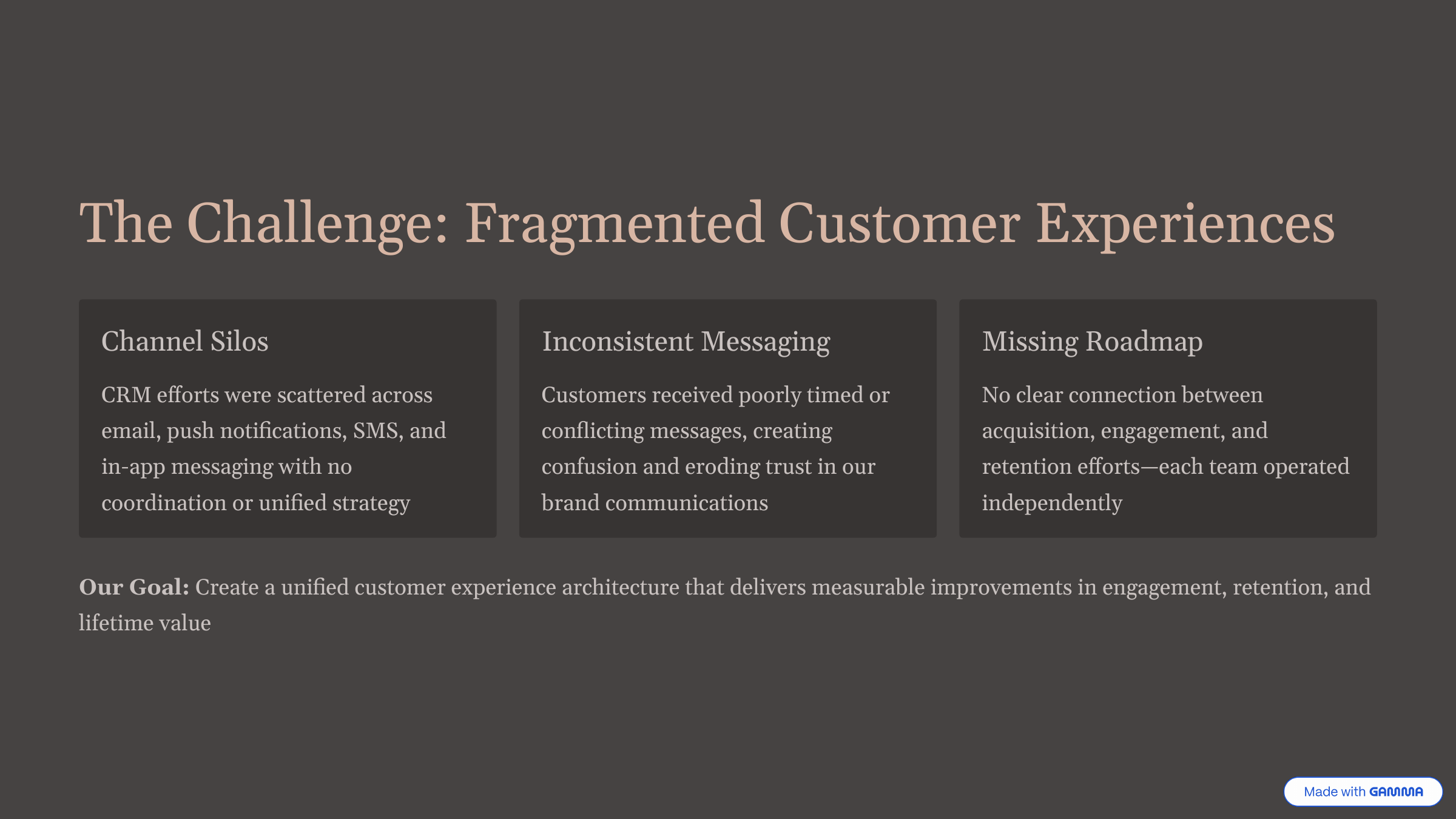

The Challenge: Fragmented Customer Experiences

Channel Silos
Inconsistent Messaging
Missing Roadmap
CRM efforts were scattered across email, push notifications, SMS, and in-app messaging with no coordination or unified strategy
Customers received poorly timed or conflicting messages, creating confusion and eroding trust in our brand communications
No clear connection between acquisition, engagement, and retention efforts—each team operated independently
Our Goal: Create a unified customer experience architecture that delivers measurable improvements in engagement, retention, and lifetime value